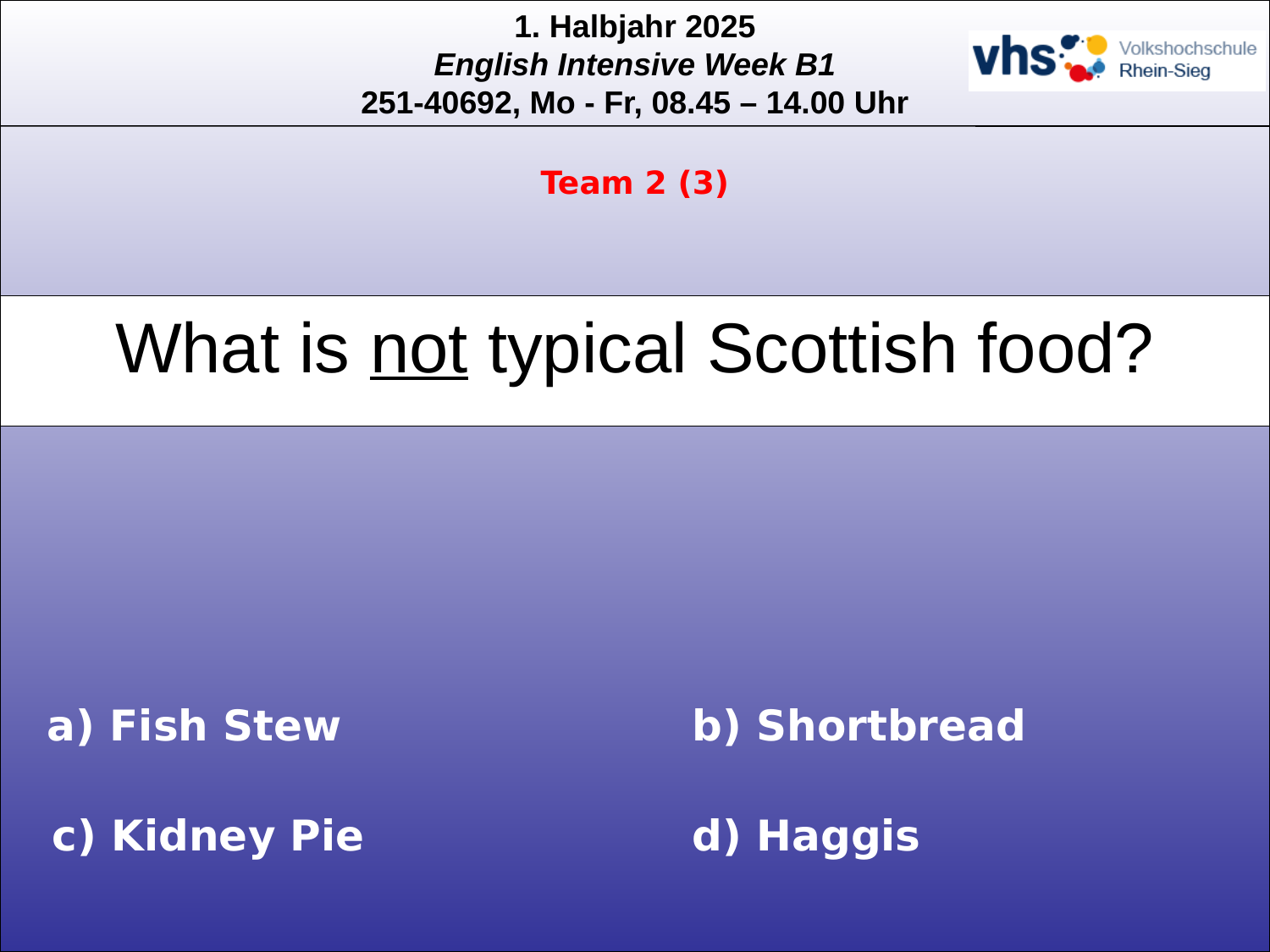

Team 2 (3)
What is not typical Scottish food?
a) Fish Stew
b) Shortbread
c) Kidney Pie
d) Haggis